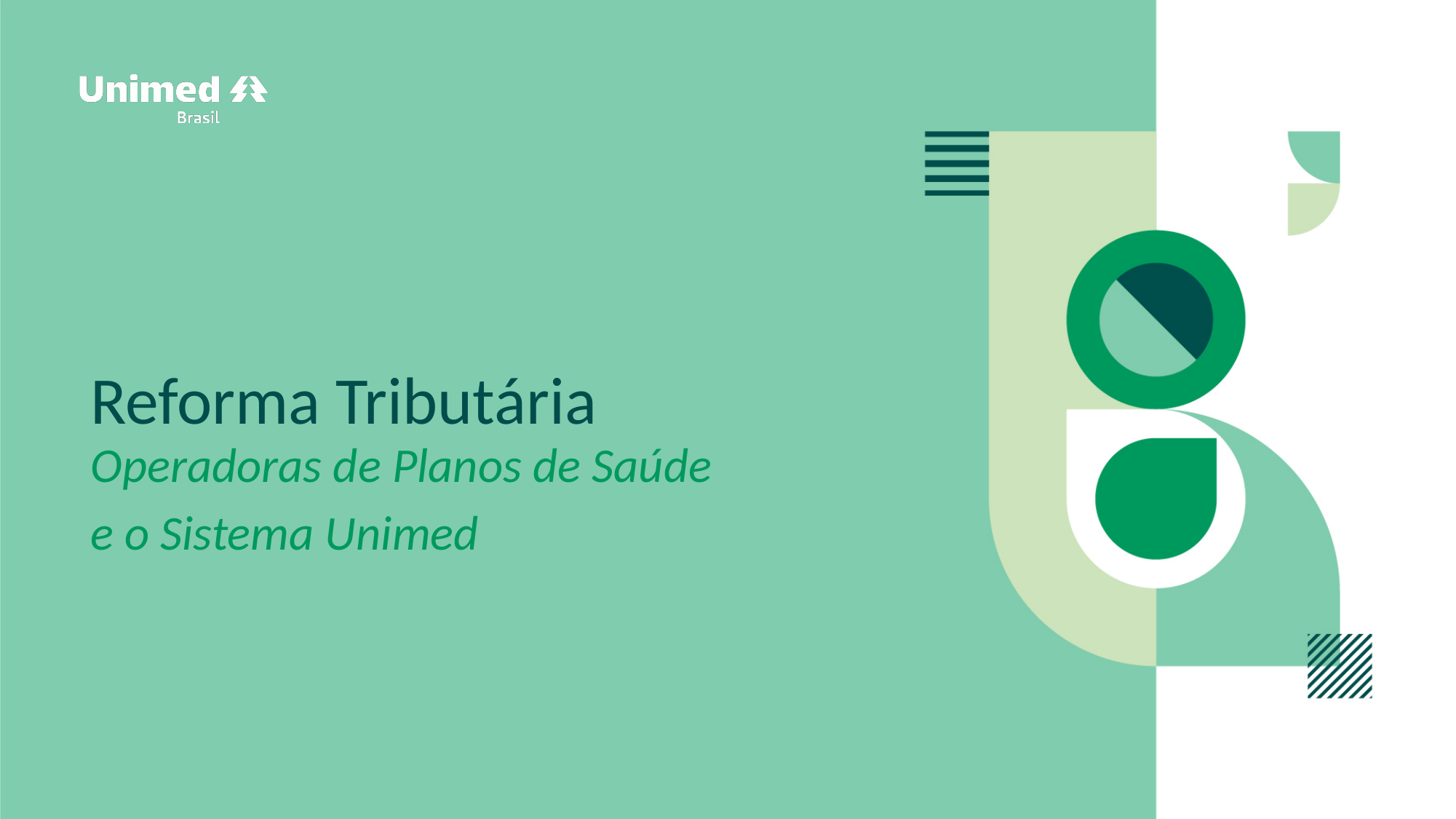

Reforma Tributária
Operadoras de Planos de Saúde
e o Sistema Unimed